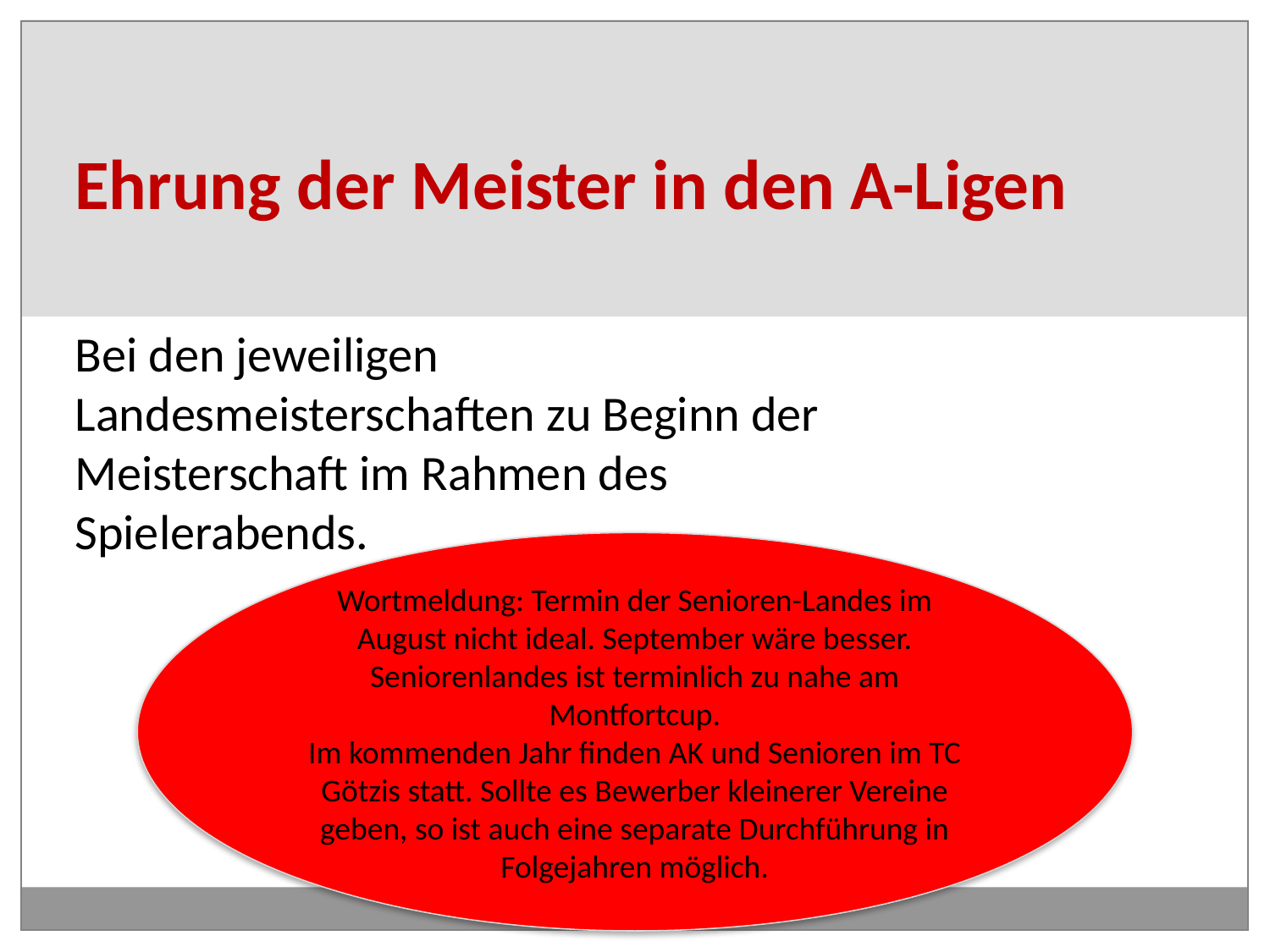

# Ehrung der Meister in den A-Ligen
Bei den jeweiligen Landesmeisterschaften zu Beginn der Meisterschaft im Rahmen des Spielerabends.
Wortmeldung: Termin der Senioren-Landes im August nicht ideal. September wäre besser.
Seniorenlandes ist terminlich zu nahe am Montfortcup.
Im kommenden Jahr finden AK und Senioren im TC Götzis statt. Sollte es Bewerber kleinerer Vereine geben, so ist auch eine separate Durchführung in Folgejahren möglich.